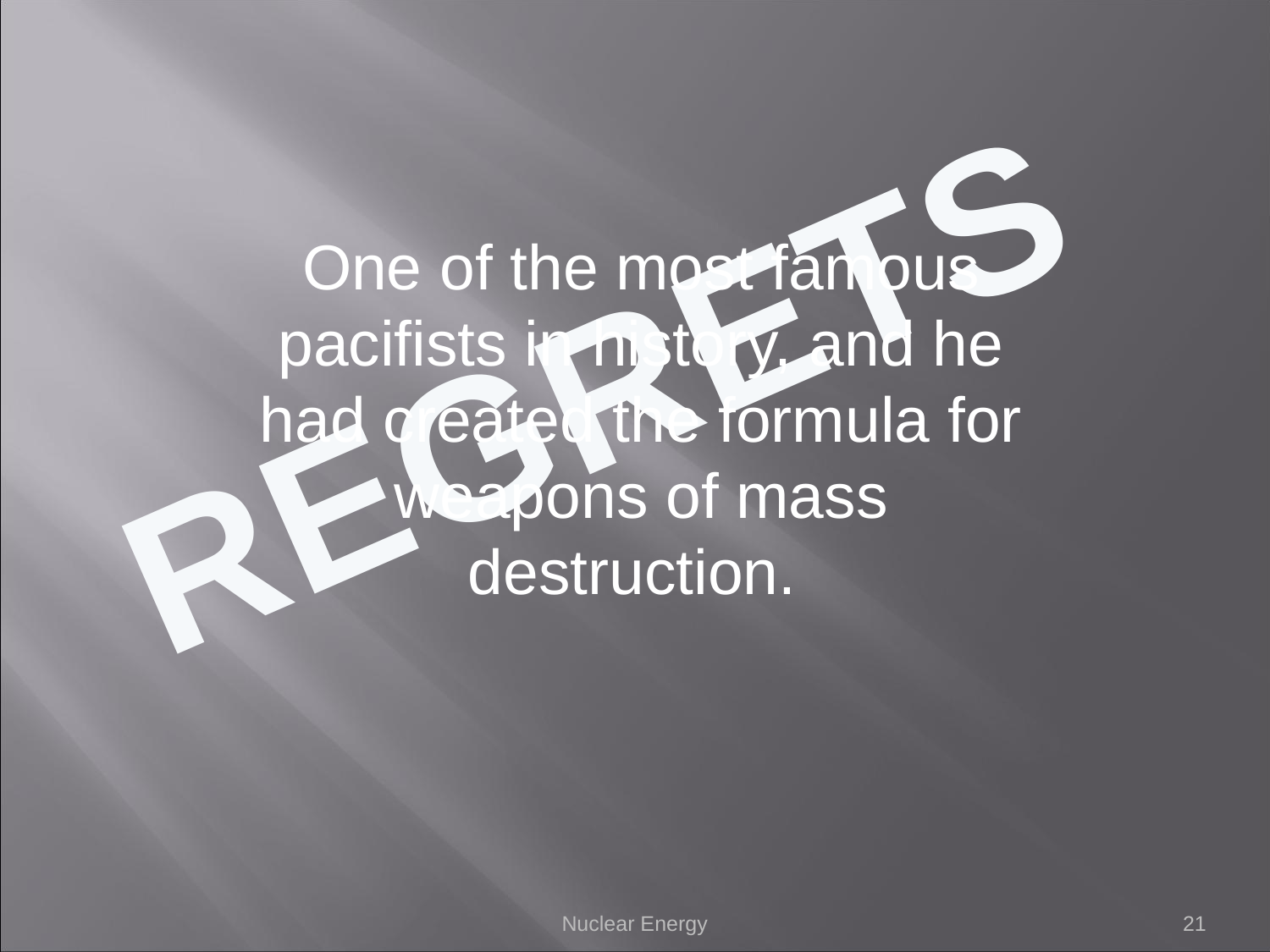

One of the most famous pacifists in history, and he had created the formula for weapons of mass destruction.
REGRETS
Nuclear Energy
21